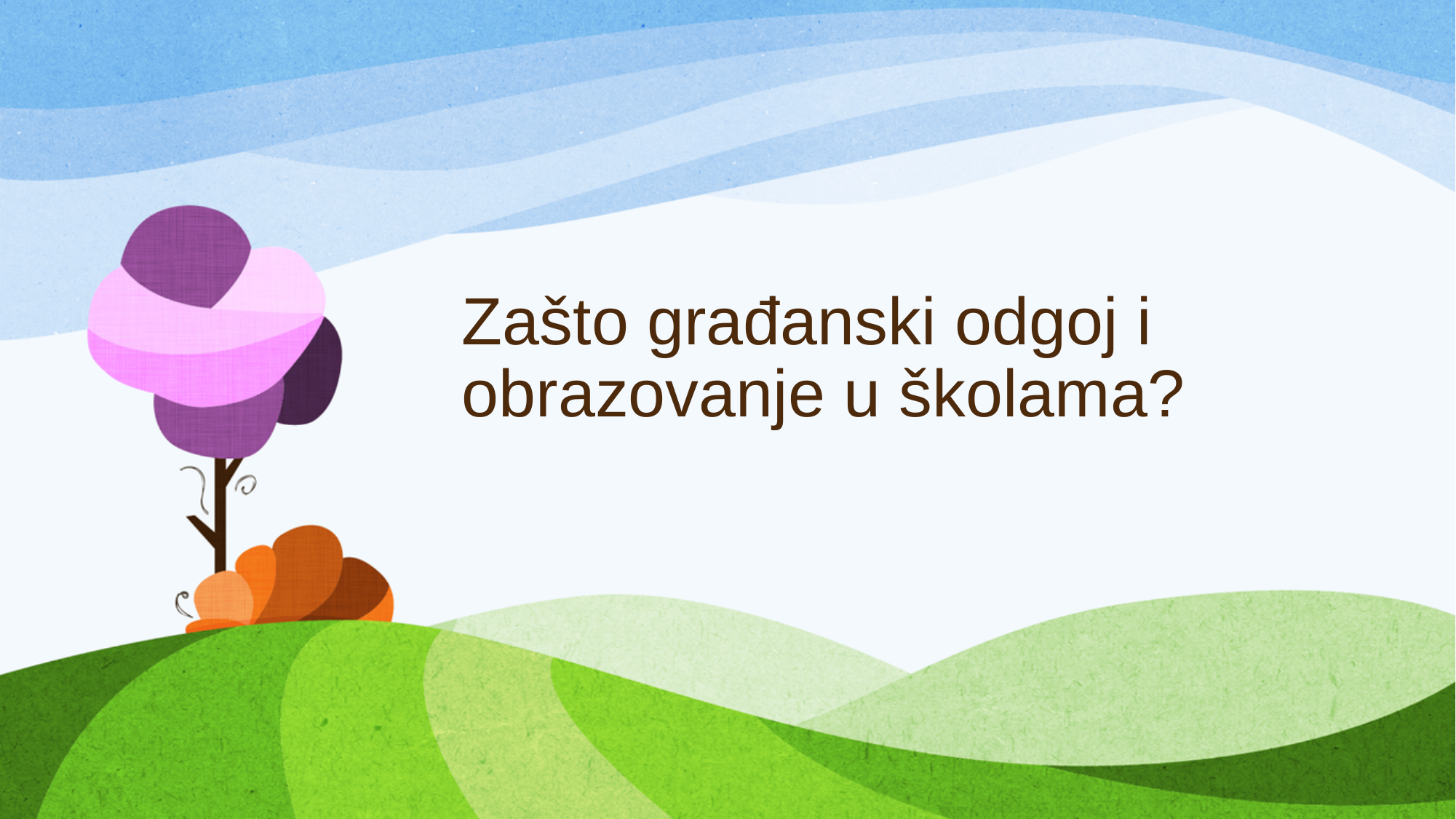

# Zašto građanski odgoj i obrazovanje u školama?